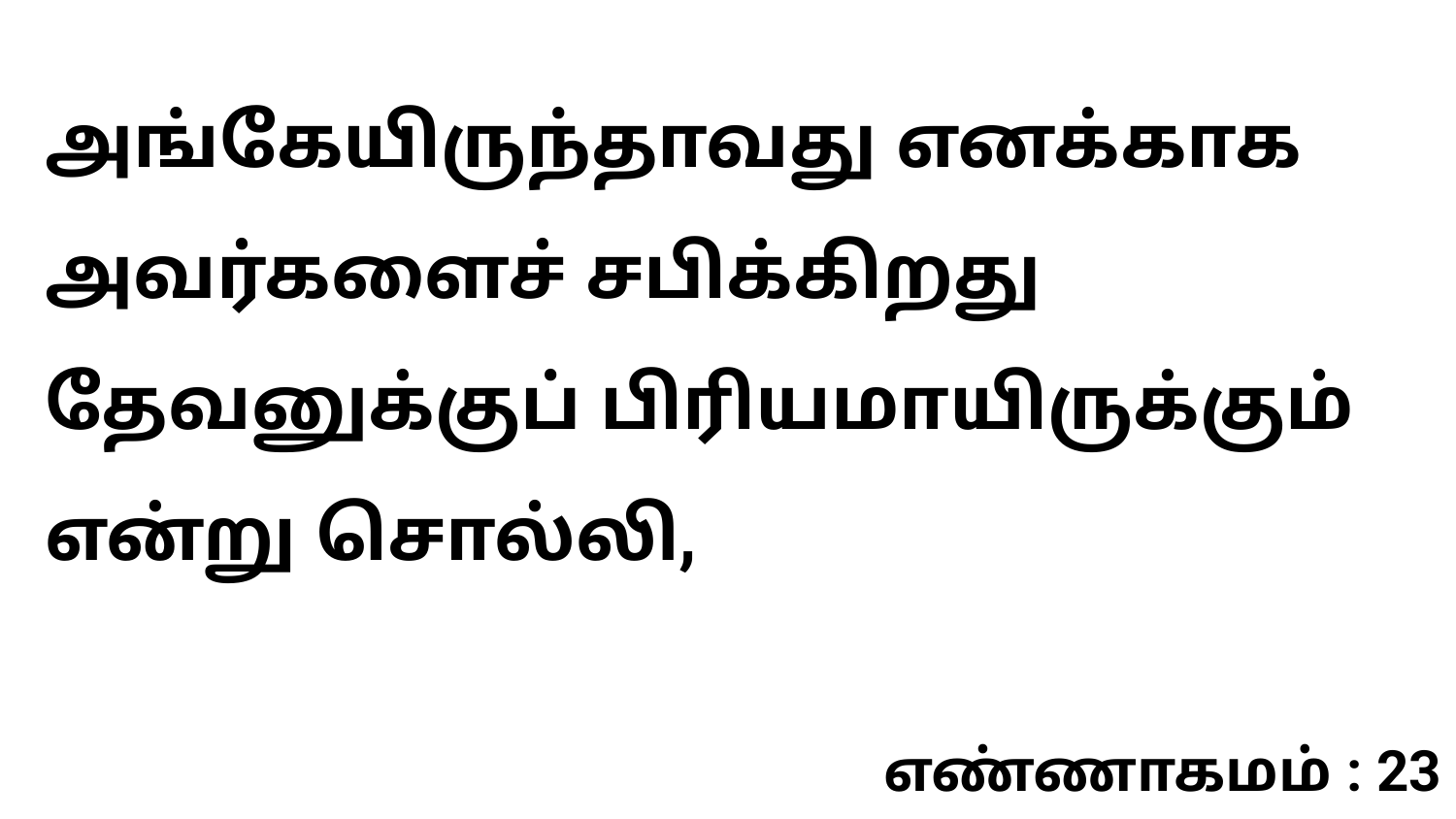

அங்கேயிருந்தாவது எனக்காக அவர்களைச் சபிக்கிறது தேவனுக்குப் பிரியமாயிருக்கும் என்று சொல்லி,
எண்ணாகமம் : 23